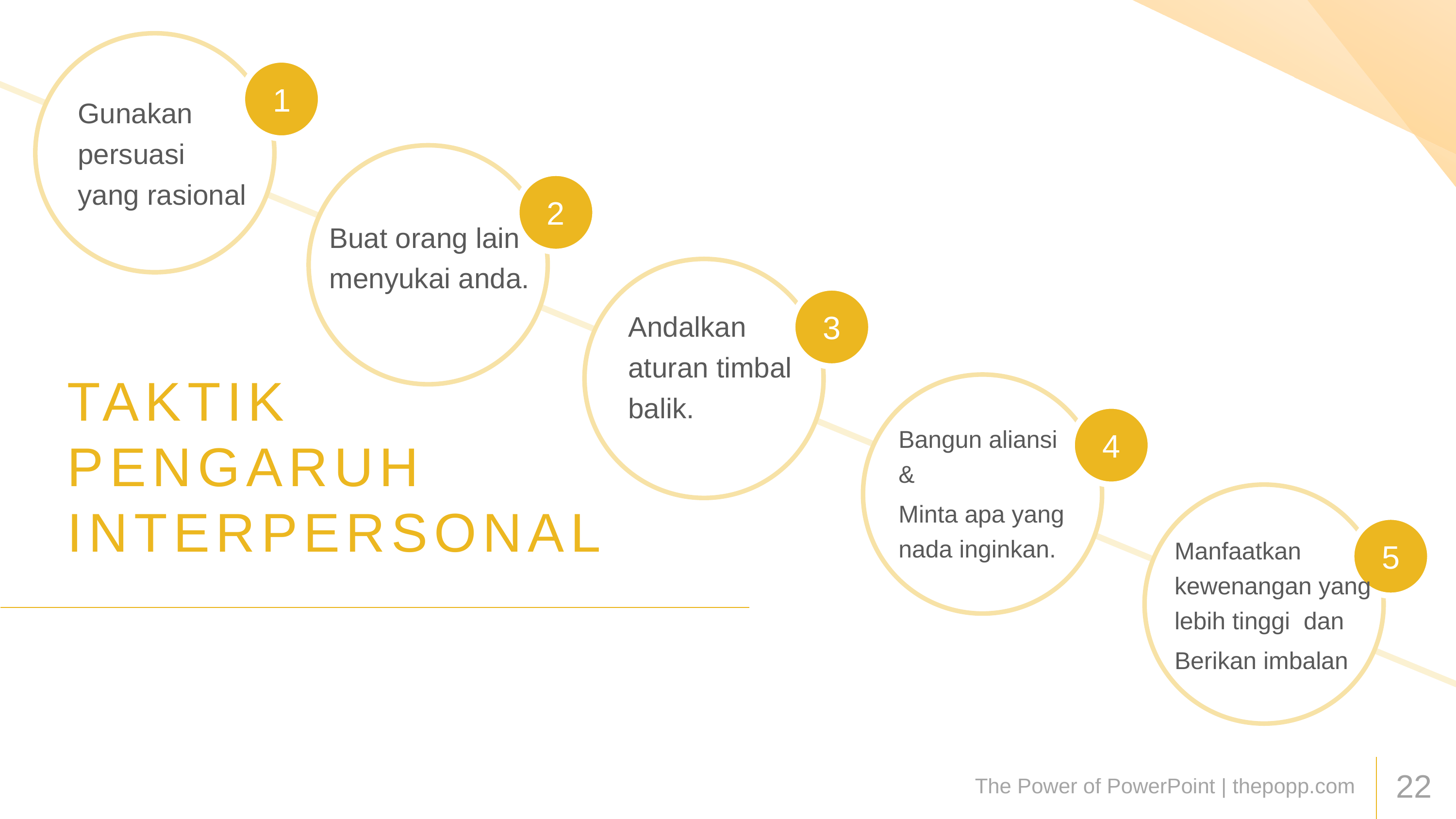

Gunakan persuasi yang rasional
Buat orang lain menyukai anda.

Andalkan aturan timbal balik.

Bangun aliansi &
Minta apa yang nada inginkan.

TAKTIK PENGARUH INTERPERSONAL

Manfaatkan kewenangan yang lebih tinggi  dan
Berikan imbalan
The Power of PowerPoint | thepopp.com
22